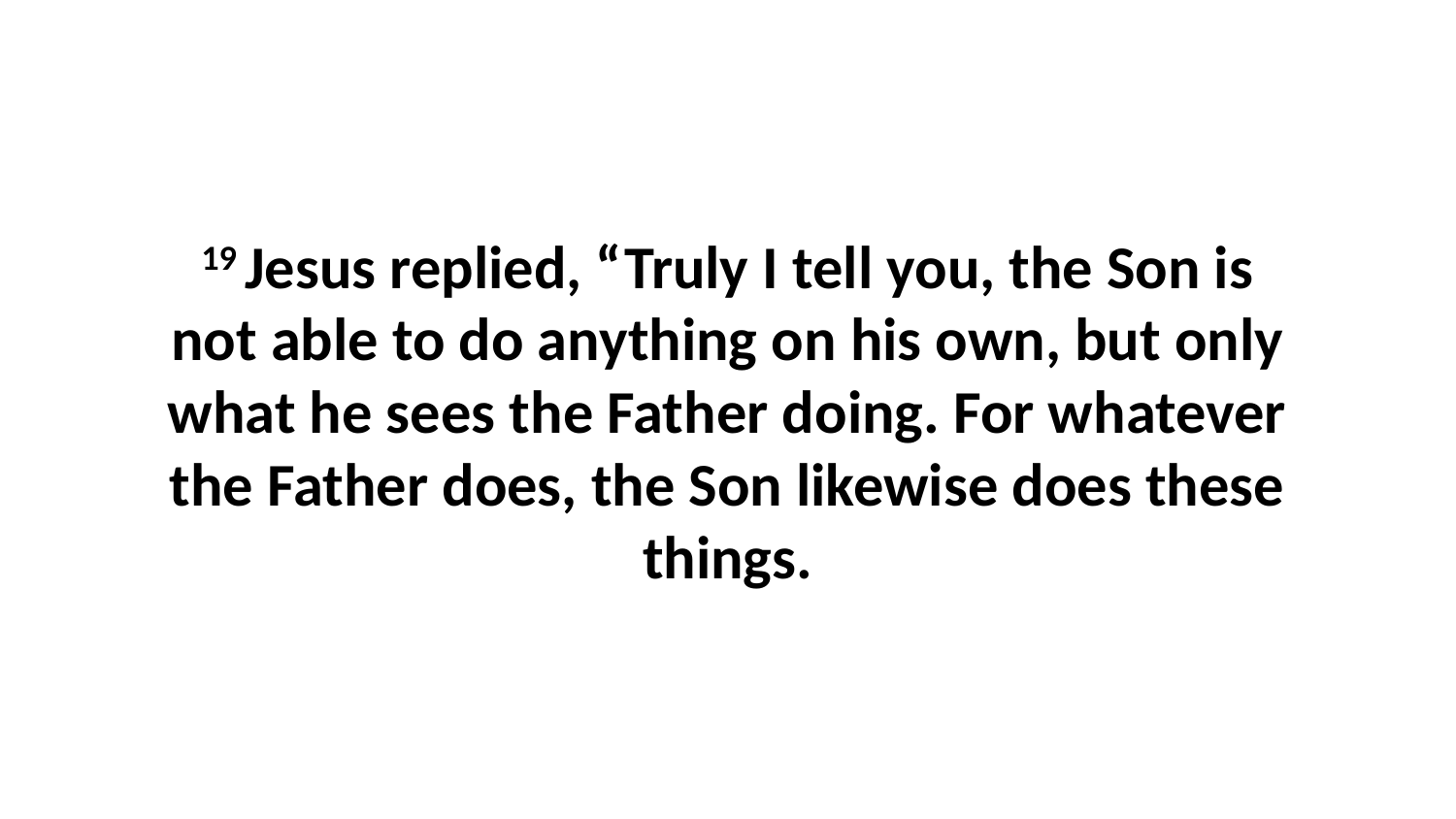

19 Jesus replied, “Truly I tell you, the Son is not able to do anything on his own, but only what he sees the Father doing. For whatever the Father does, the Son likewise does these things.